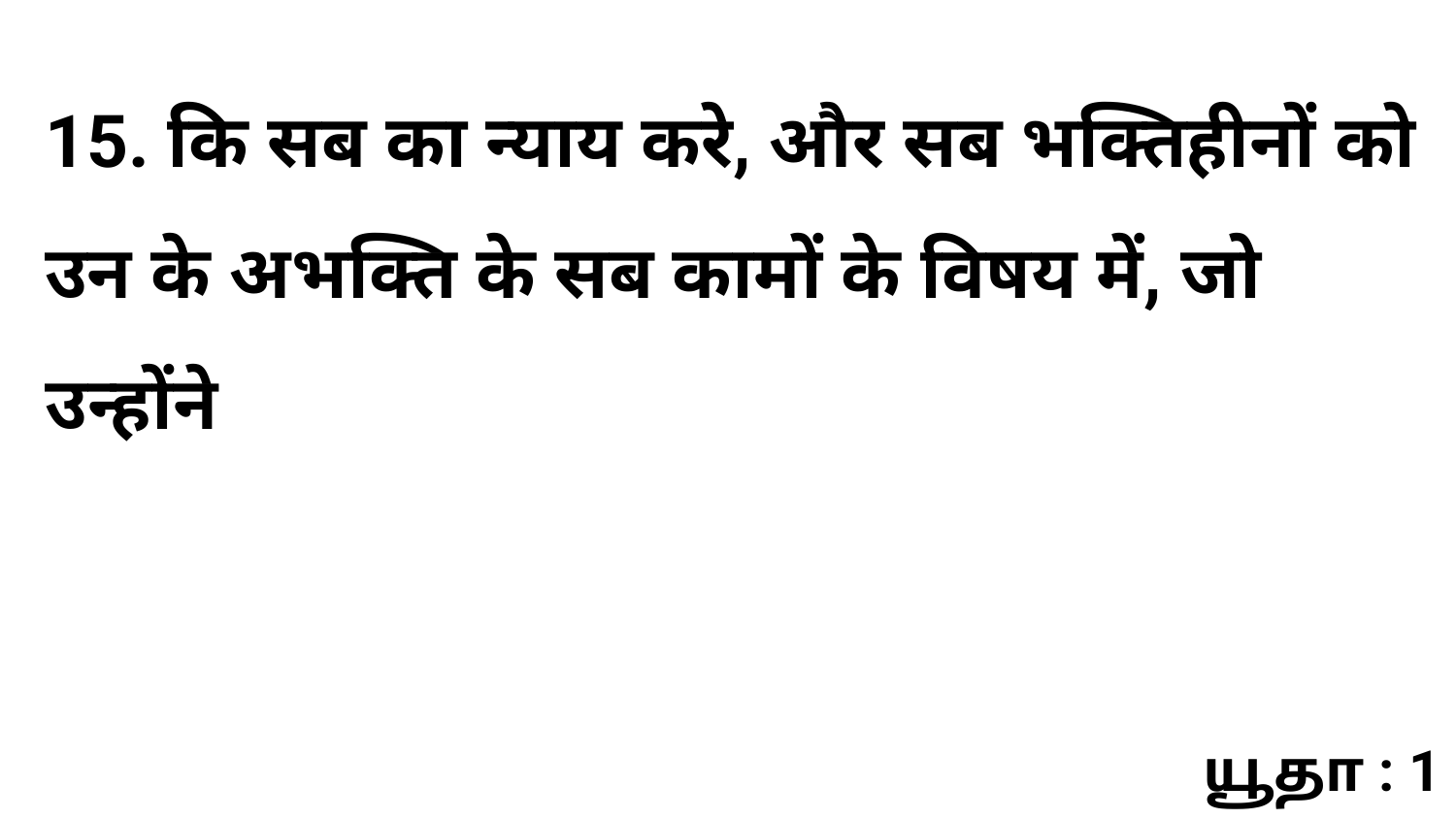

15. कि सब का न्याय करे, और सब भक्तिहीनों को उन के अभक्ति के सब कामों के विषय में, जो उन्होंने
யூதா : 1